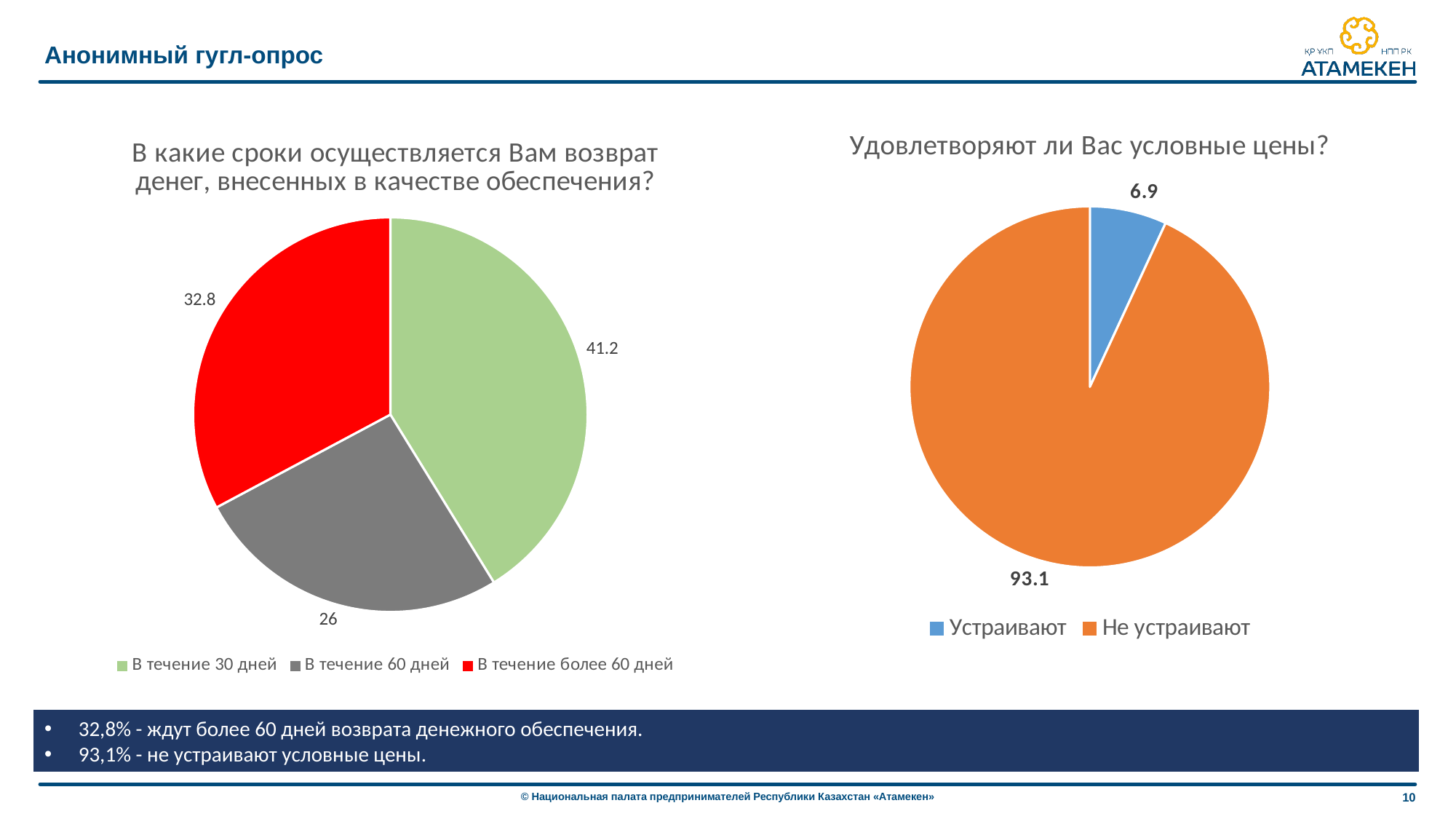

Анонимный гугл-опрос

### Chart: Удовлетворяют ли Вас условные цены?

| Category | Продажи |
|---|---|
| Устраивают | 6.9 |
| Не устраивают | 93.1 |

### Chart: В какие сроки осуществляется Вам возврат денег, внесенных в качестве обеспечения?

| Category | Продажи |
|---|---|
| В течение 30 дней | 41.2 |
| В течение 60 дней | 26.0 |
| В течение более 60 дней | 32.8 |
32,8% - ждут более 60 дней возврата денежного обеспечения.
93,1% - не устраивают условные цены.